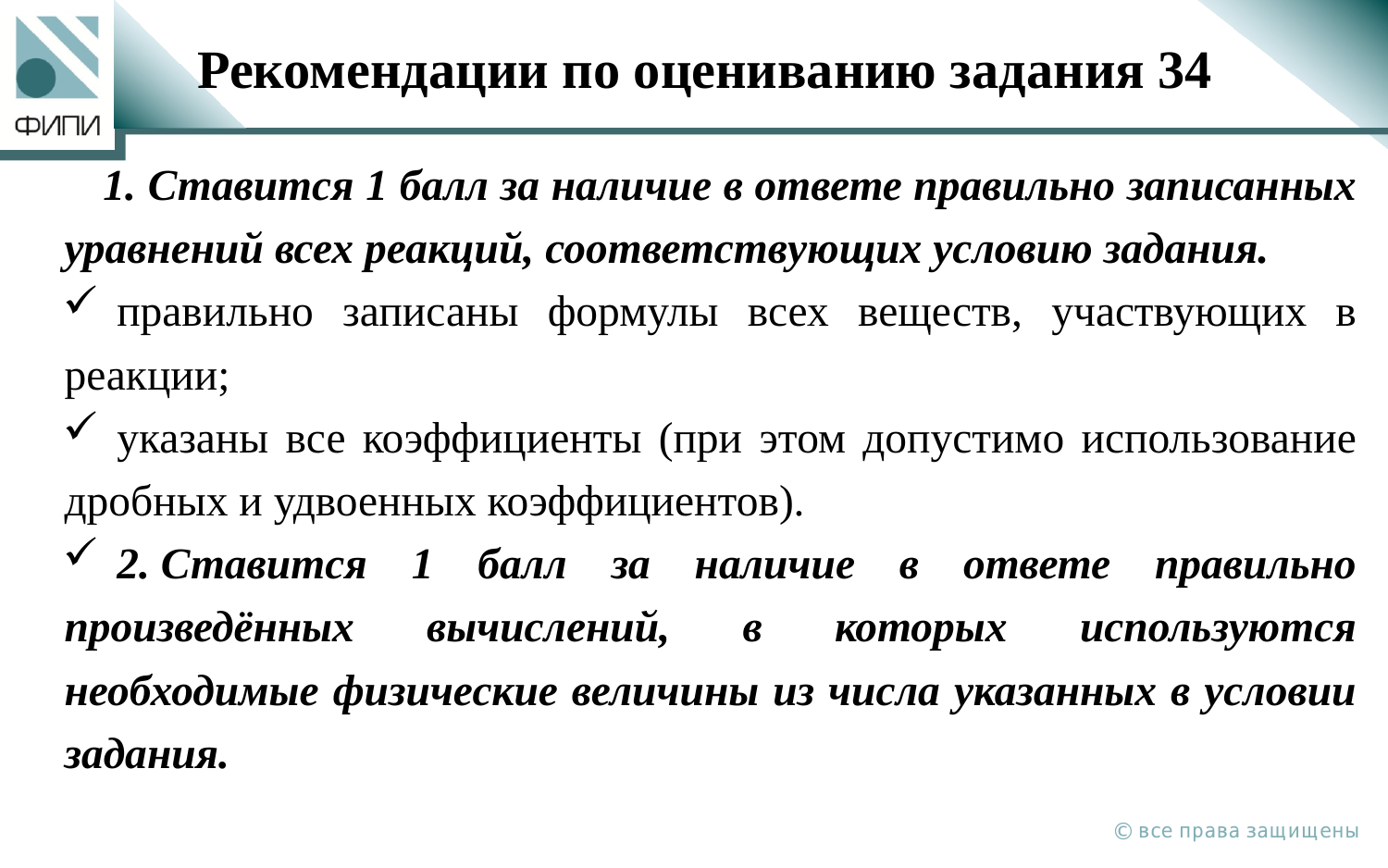

# Рекомендации по оцениванию задания 34
1. Ставится 1 балл за наличие в ответе правильно записанных уравнений всех реакций, соответствующих условию задания.
правильно записаны формулы всех веществ, участвующих в реакции;
указаны все коэффициенты (при этом допустимо использование дробных и удвоенных коэффициентов).
2. Ставится 1 балл за наличие в ответе правильно произведённых вычислений, в которых используются необходимые физические величины из числа указанных в условии задания.